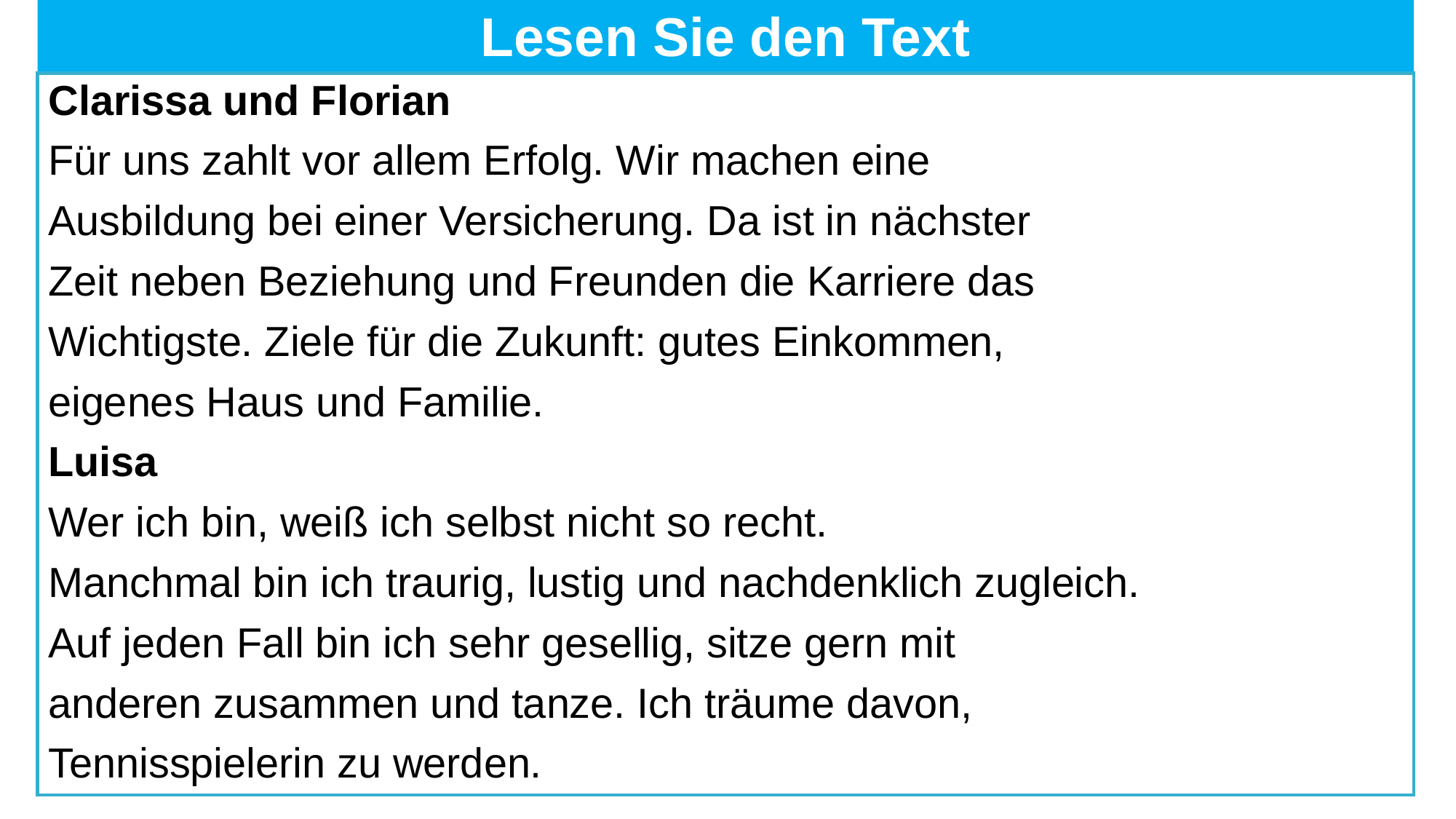

# Lesen Sie den Text
Clarissa und Florian
Für uns zahlt vor allem Erfolg. Wir machen eine
Ausbildung bei einer Versicherung. Da ist in nächster
Zeit neben Beziehung und Freunden die Karriere das
Wichtigste. Ziele für die Zukunft: gutes Einkommen,
eigenes Haus und Familie.
Luisa
Wer ich bin, weiß ich selbst nicht so recht.
Manchmal bin ich traurig, lustig und nachdenklich zugleich.
Auf jeden Fall bin ich sehr gesellig, sitze gern mit
anderen zusammen und tanze. Ich träume davon,
Tennisspielerin zu werden.